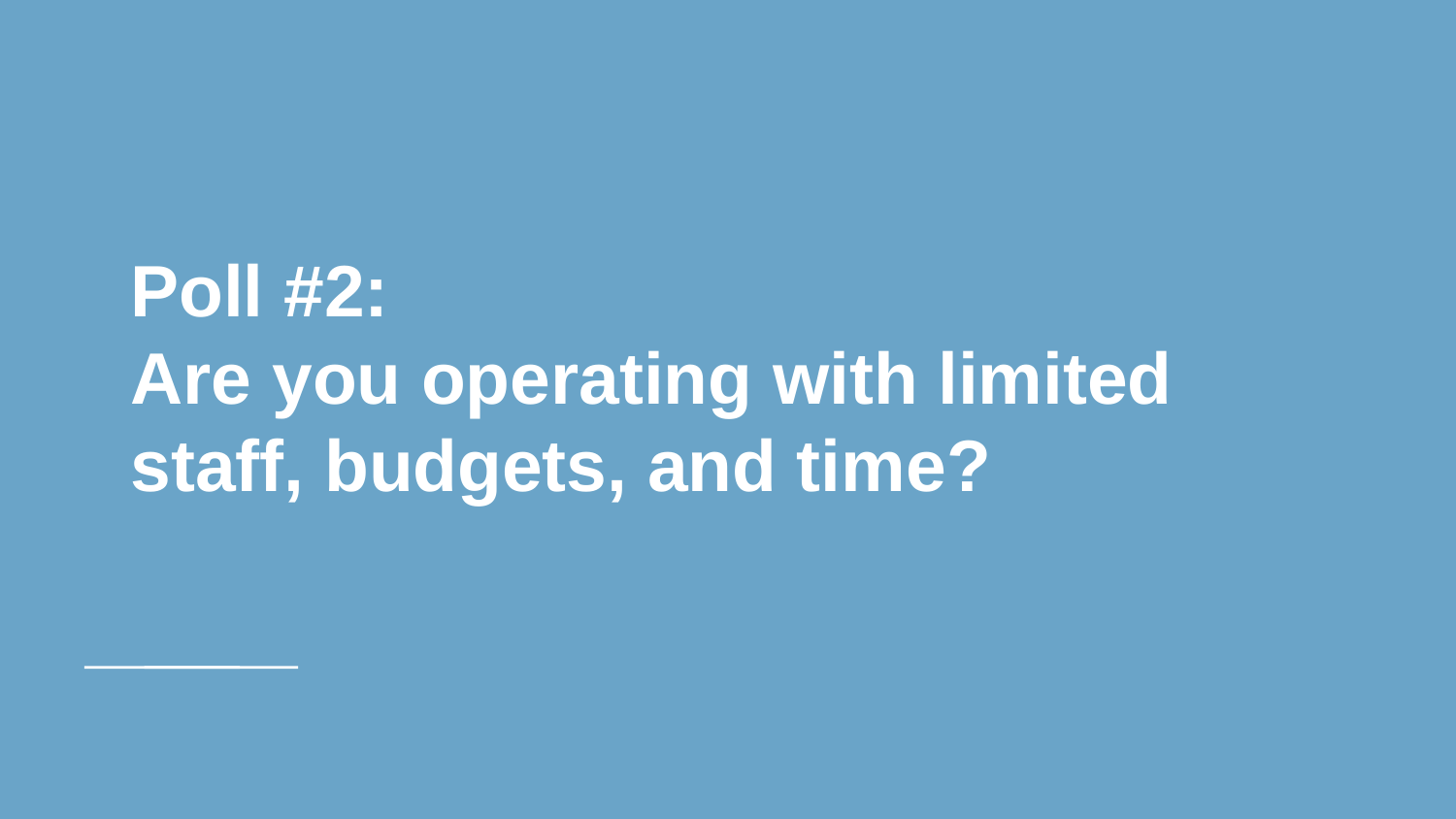

# Poll #2:
Are you operating with limited staff, budgets, and time?